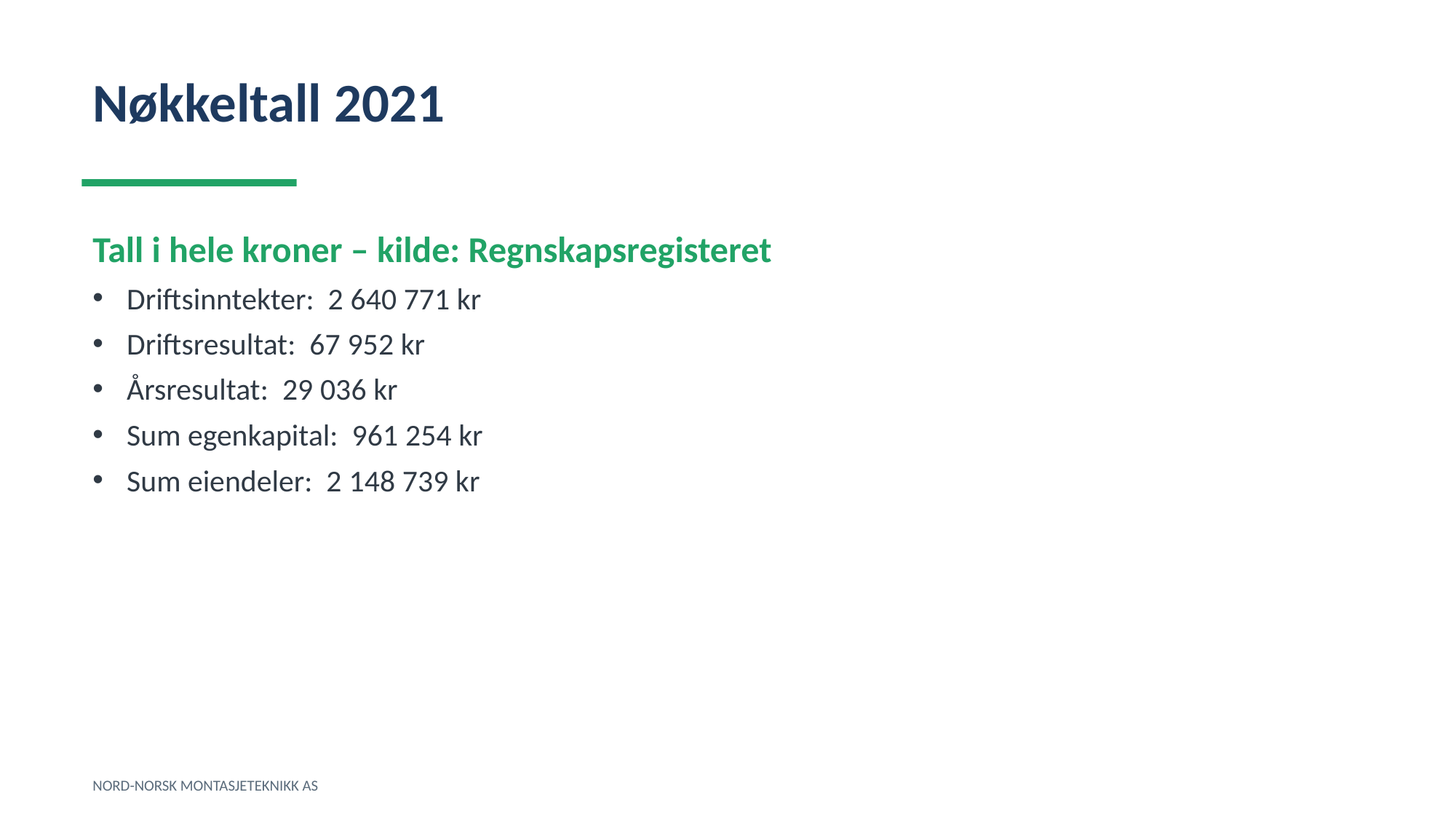

Nøkkeltall 2021

Tall i hele kroner – kilde: Regnskapsregisteret
Driftsinntekter:  2 640 771 kr
Driftsresultat:  67 952 kr
Årsresultat:  29 036 kr
Sum egenkapital:  961 254 kr
Sum eiendeler:  2 148 739 kr
NORD-NORSK MONTASJETEKNIKK AS